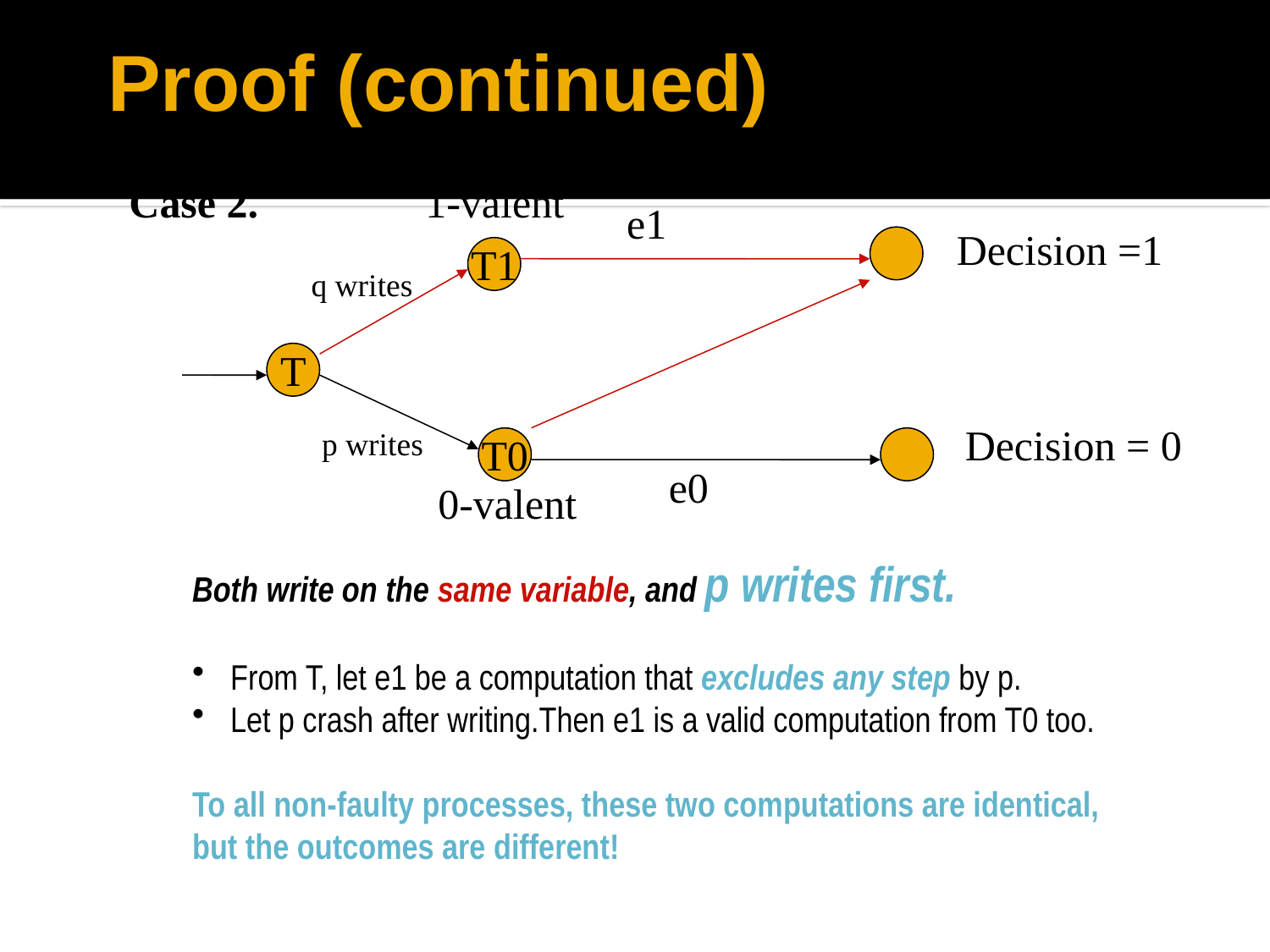

# Proof (continued)
Case 2.
1-valent
e1
Decision =1

T1
q writes

T

Decision = 0
p writes
T0

e0

0-valent
Both write on the same variable, and p writes first.

 From T, let e1 be a computation that excludes any step by p.
 Let p crash after writing.Then e1 is a valid computation from T0 too.

To all non-faulty processes, these two computations are identical,
but the outcomes are different!